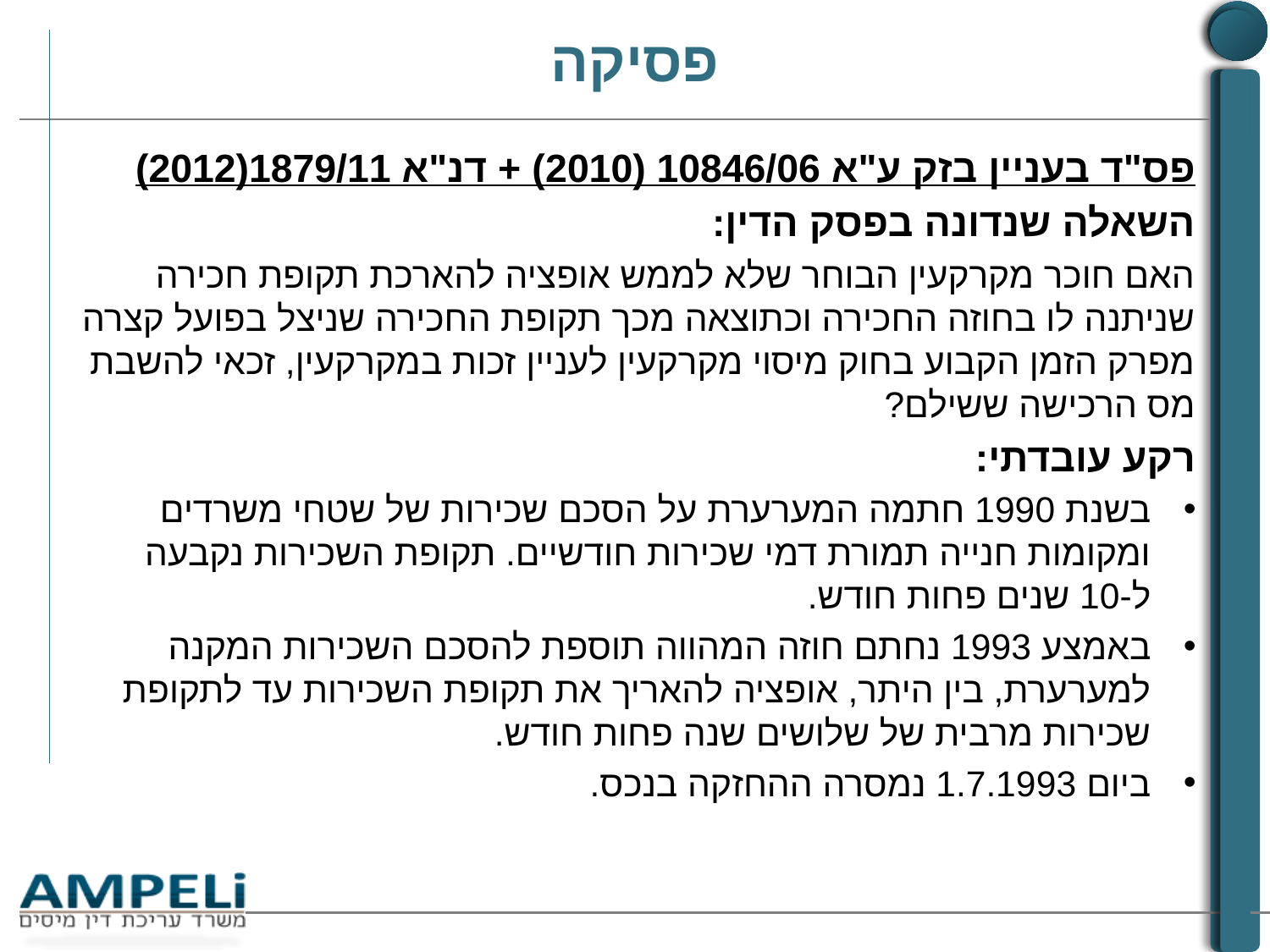

# פסיקה
פס"ד בעניין בזק ע"א 10846/06 (2010) + דנ"א 1879/11(2012)
השאלה שנדונה בפסק הדין:
האם חוכר מקרקעין הבוחר שלא לממש אופציה להארכת תקופת חכירה שניתנה לו בחוזה החכירה וכתוצאה מכך תקופת החכירה שניצל בפועל קצרה מפרק הזמן הקבוע בחוק מיסוי מקרקעין לעניין זכות במקרקעין, זכאי להשבת מס הרכישה ששילם?
רקע עובדתי:
בשנת 1990 חתמה המערערת על הסכם שכירות של שטחי משרדים ומקומות חנייה תמורת דמי שכירות חודשיים. תקופת השכירות נקבעה ל-10 שנים פחות חודש.
באמצע 1993 נחתם חוזה המהווה תוספת להסכם השכירות המקנה למערערת, בין היתר, אופציה להאריך את תקופת השכירות עד לתקופת שכירות מרבית של שלושים שנה פחות חודש.
ביום 1.7.1993 נמסרה ההחזקה בנכס.